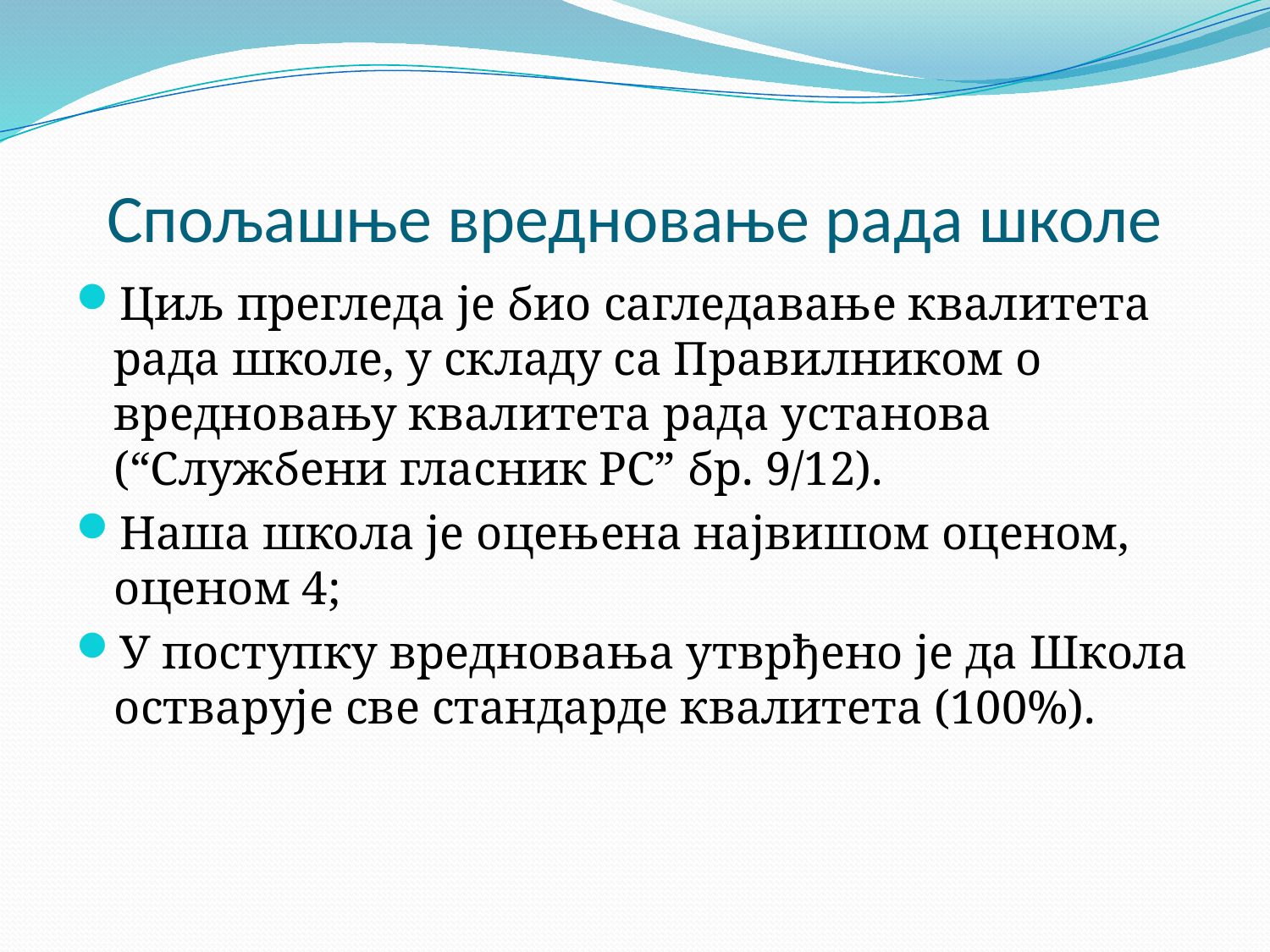

# Спољашње вредновање рада школе
Циљ прегледа је био сагледавање квалитета рада школе, у складу са Правилником о вредновању квалитета рада установа (“Службени гласник РС” бр. 9/12).
Наша школа је оцењена највишом оценом, оценом 4;
У поступку вредновања утврђено је да Школа остварује све стандарде квалитета (100%).